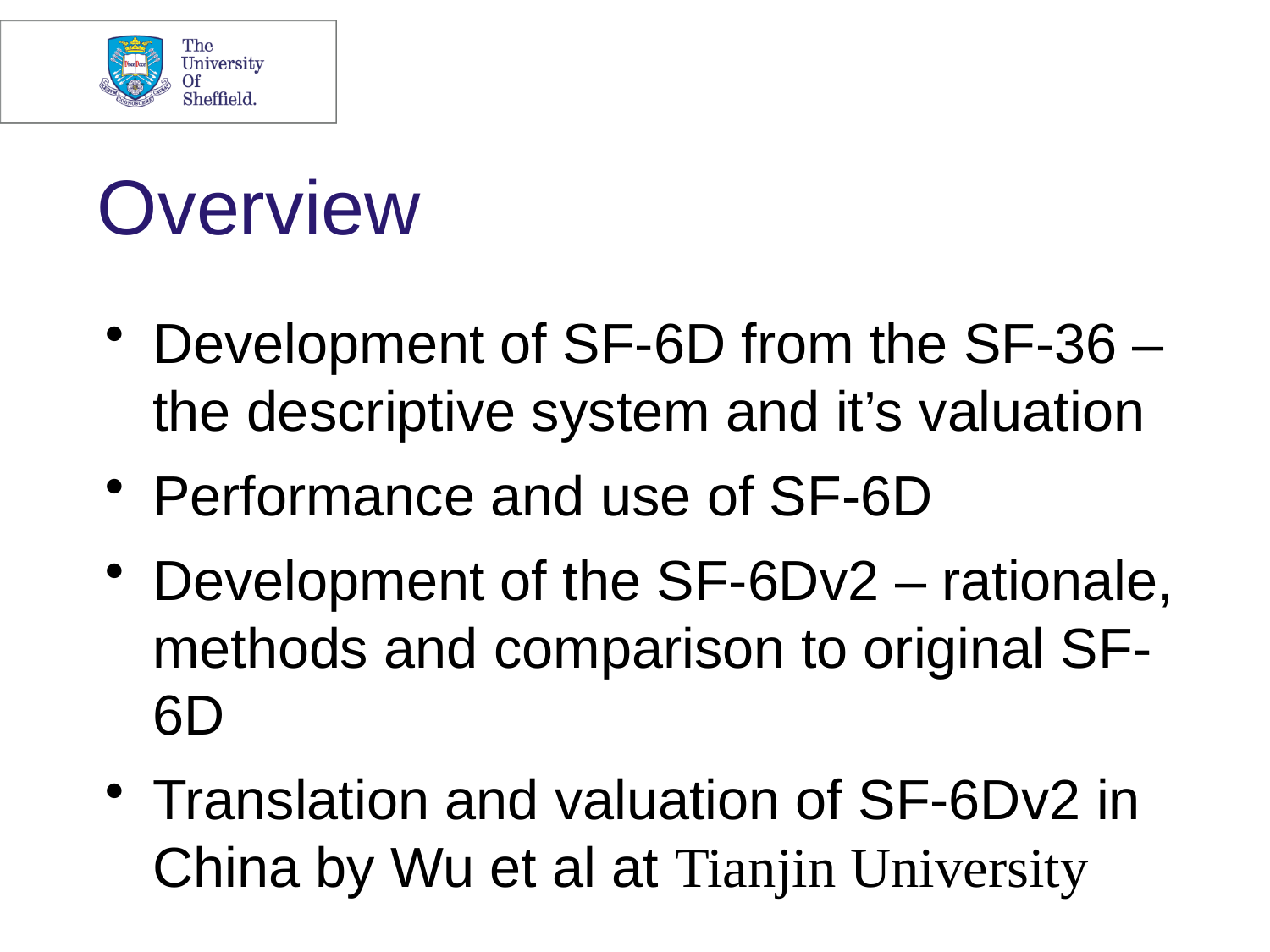

# Overview
Development of SF-6D from the SF-36 – the descriptive system and it’s valuation
Performance and use of SF-6D
Development of the SF-6Dv2 – rationale, methods and comparison to original SF-6D
Translation and valuation of SF-6Dv2 in China by Wu et al at Tianjin University